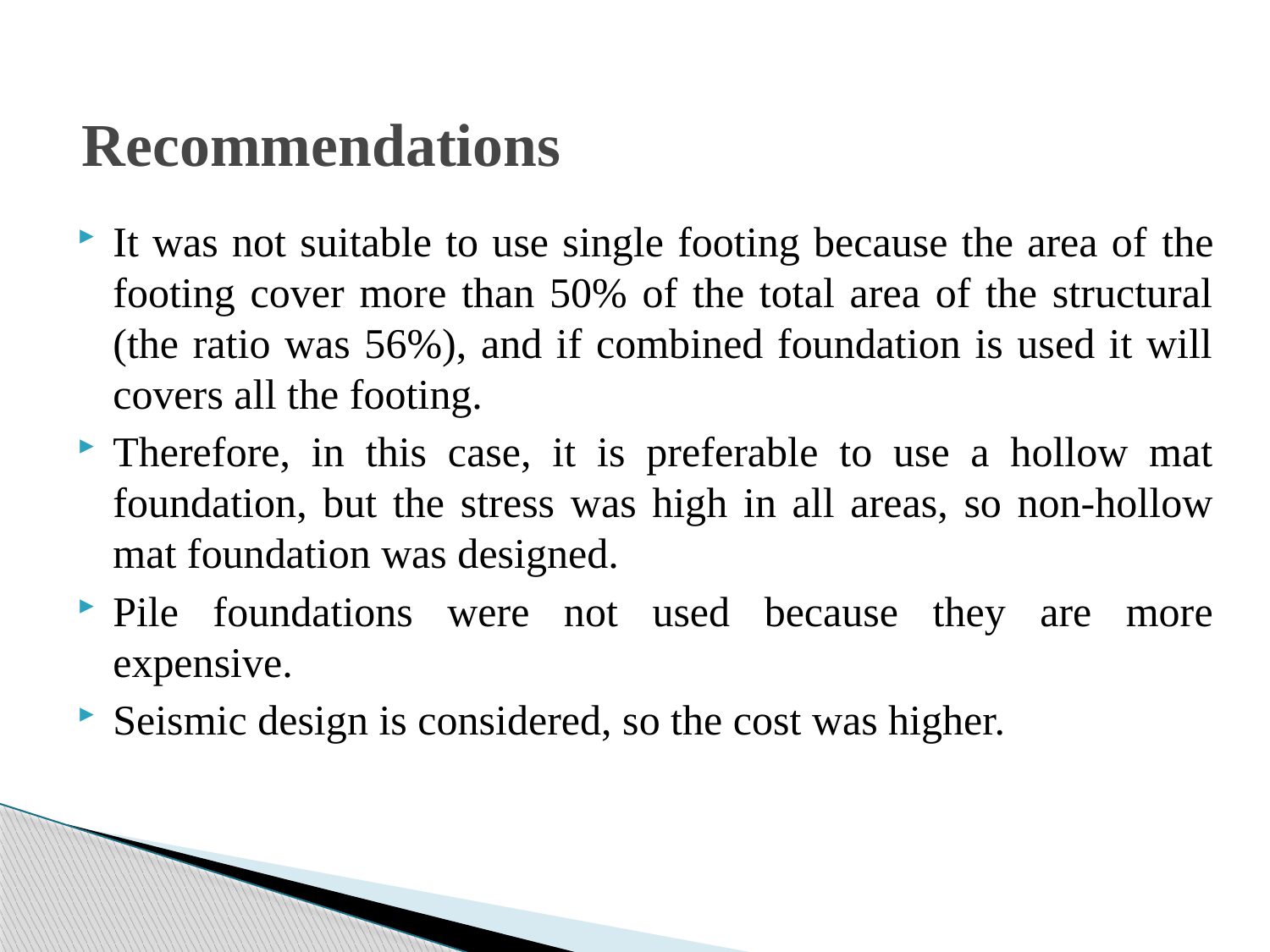

# Recommendations
It was not suitable to use single footing because the area of ​​the footing cover more than 50% of the total area of the structural (the ratio was 56%), and if combined foundation is used it will covers all the footing.
Therefore, in this case, it is preferable to use a hollow mat foundation, but the stress was high in all areas, so non-hollow mat foundation was designed.
Pile foundations were not used because they are more expensive.
Seismic design is considered, so the cost was higher.